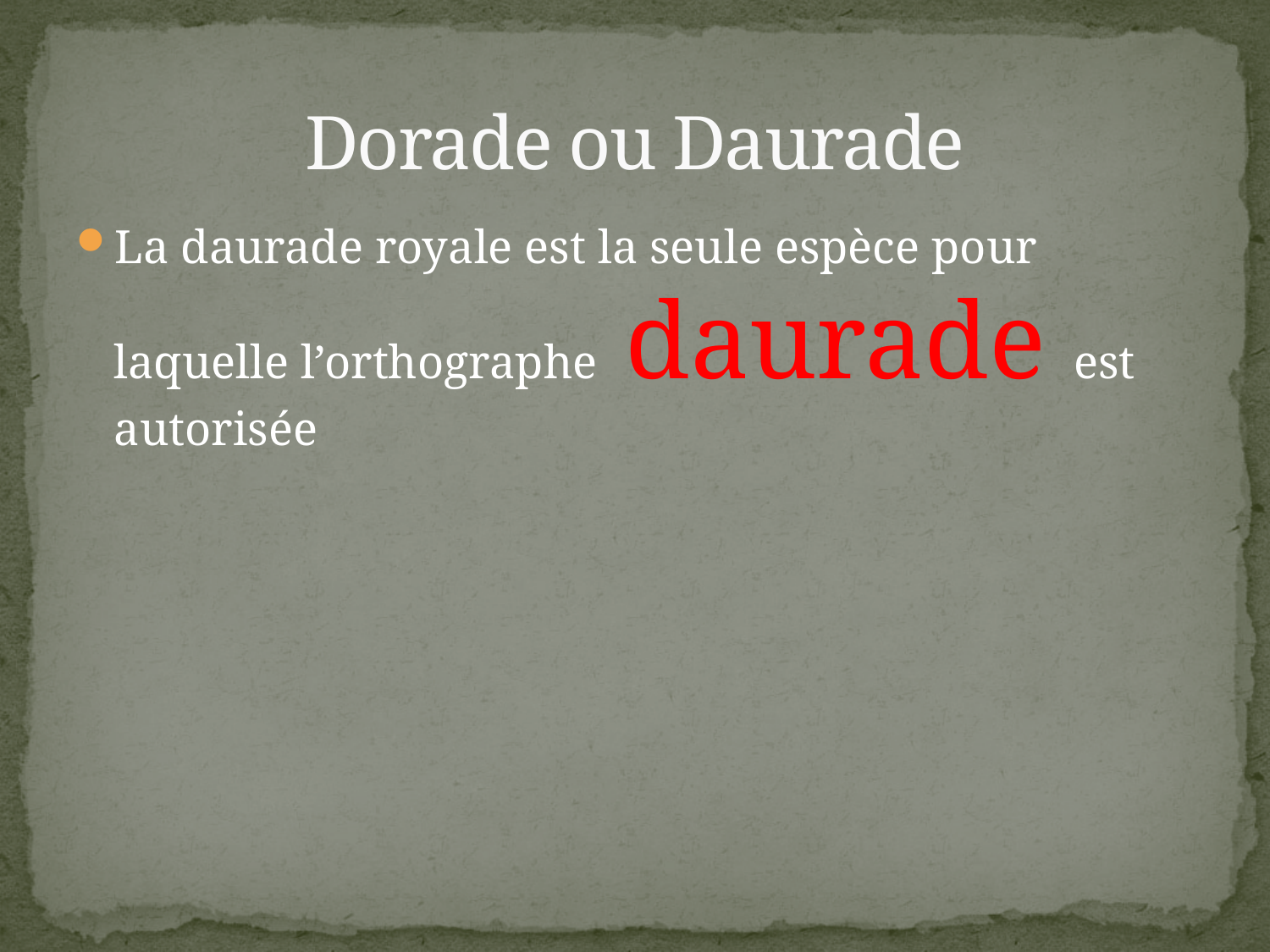

# Dorade ou Daurade
La daurade royale est la seule espèce pour laquelle l’orthographe daurade est autorisée